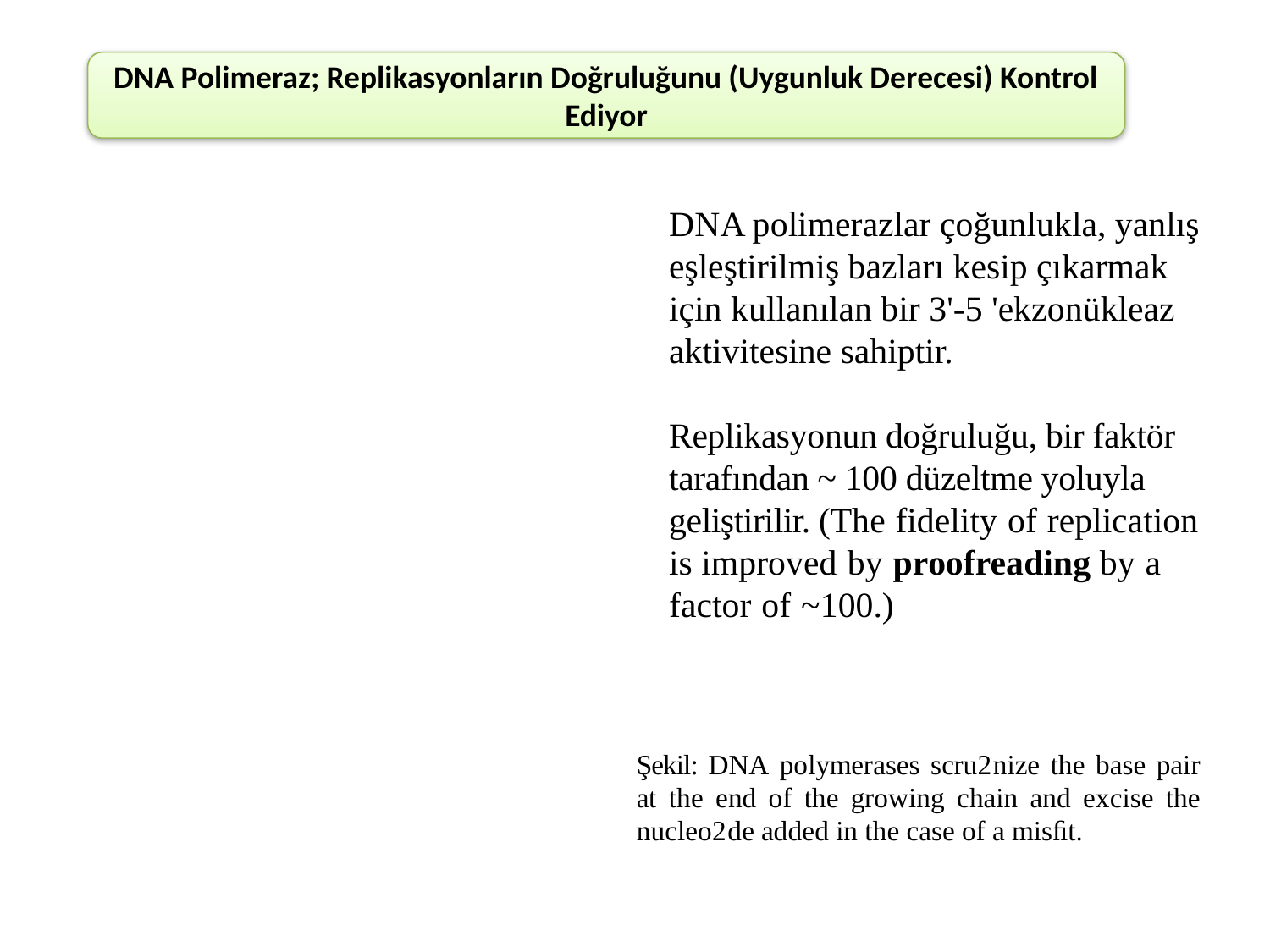

DNA Polimeraz; Replikasyonların Doğruluğunu (Uygunluk Derecesi) Kontrol Ediyor

DNA polimerazlar çoğunlukla, yanlış eşleştirilmiş bazları kesip çıkarmak için kullanılan bir 3'-5 'ekzonükleaz aktivitesine sahiptir.
Replikasyonun doğruluğu, bir faktör tarafından ~ 100 düzeltme yoluyla geliştirilir. (The fidelity of replication is improved by proofreading by a factor of ~100.)
Şekil: DNA polymerases scru2nize the base pair at the end of the growing chain and excise the nucleo2de added in the case of a misﬁt.

14